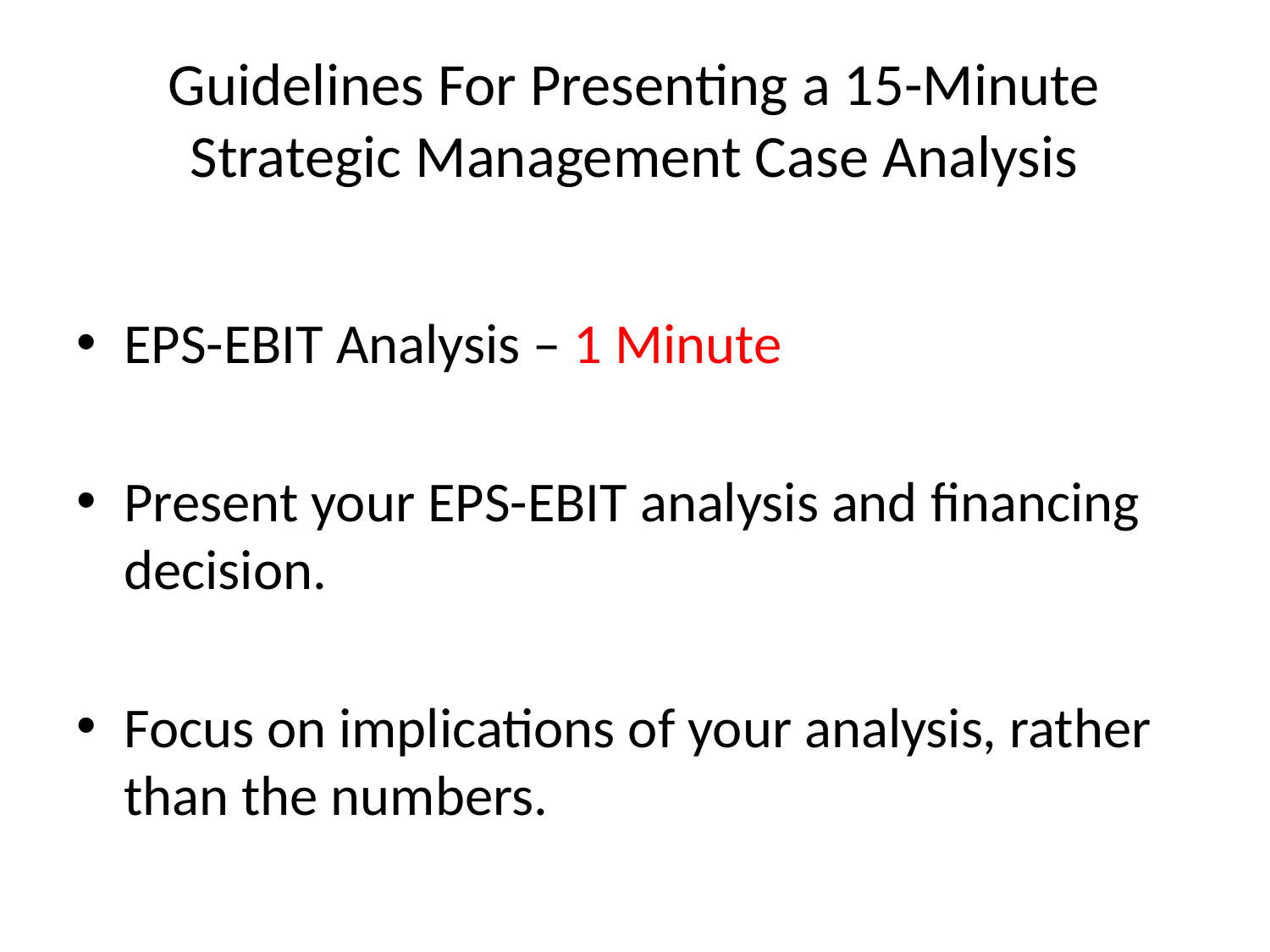

# Guidelines For Presenting a 15-Minute Strategic Management Case Analysis

EPS-EBIT Analysis – 1 Minute

Present your EPS-EBIT analysis and financing decision.

Focus on implications of your analysis, rather than the numbers.